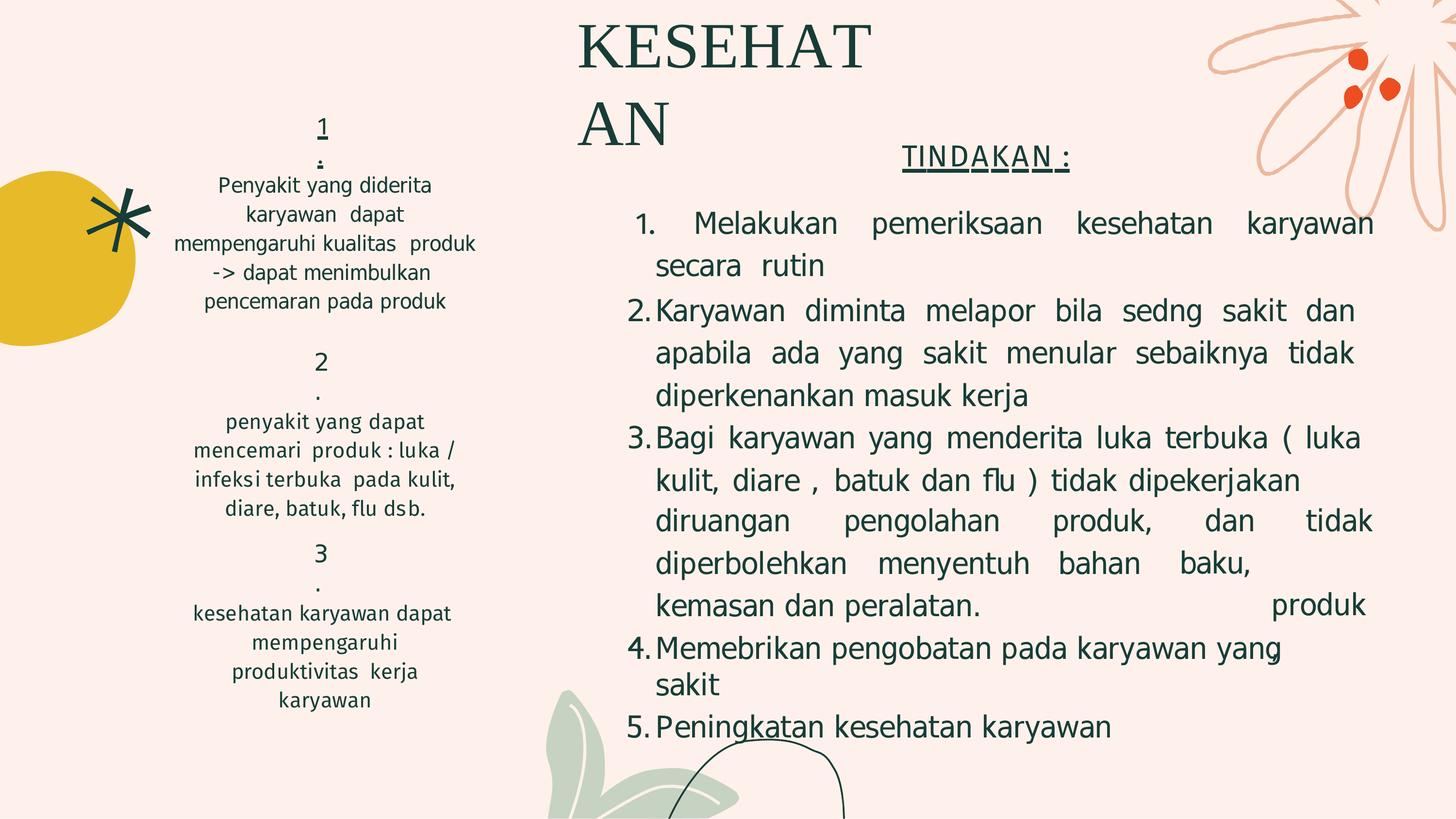

# KESEHATAN
1.
TINDAKAN :
	Melakukan pemeriksaan kesehatan karyawan secara  rutin
Karyawan diminta melapor bila sedng sakit dan  apabila ada yang sakit menular sebaiknya tidak  diperkenankan masuk kerja
Bagi karyawan yang menderita luka terbuka ( luka  kulit, diare , batuk dan flu ) tidak dipekerjakan
Penyakit yang diderita karyawan  dapat mempengaruhi kualitas  produk -> dapat menimbulkan  pencemaran pada produk

2.
penyakit yang dapat mencemari  produk : luka / infeksi terbuka  pada kulit, diare, batuk, flu dsb.
diruangan	pengolahan	produk,
bahan
dan  baku,
tidak  produk,
3.
diperbolehkan	menyentuh
kemasan dan peralatan.
Memebrikan pengobatan pada karyawan yang sakit
Peningkatan kesehatan karyawan
kesehatan karyawan dapat  mempengaruhi produktivitas  kerja karyawan